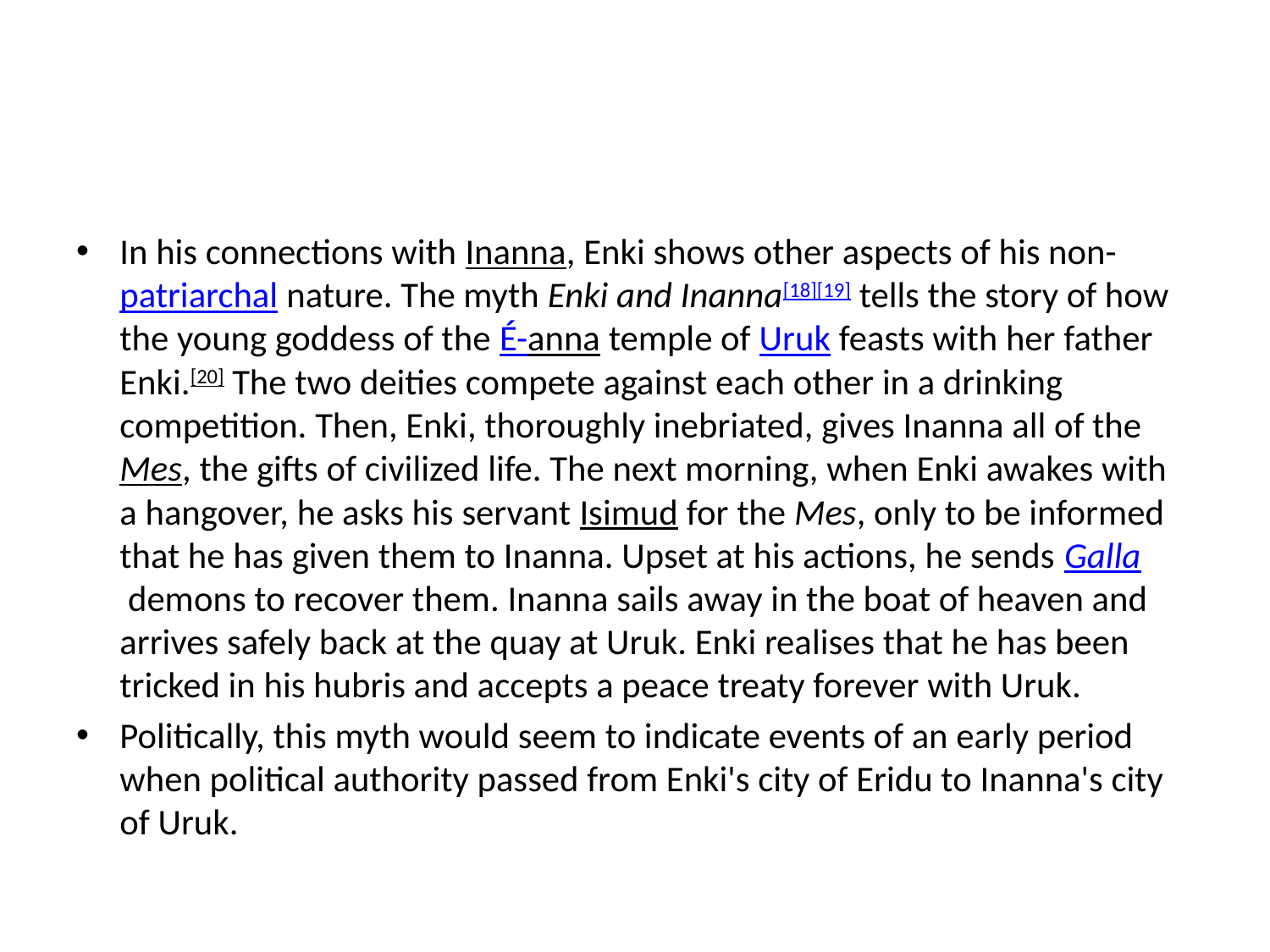

#
In his connections with Inanna, Enki shows other aspects of his non-patriarchal nature. The myth Enki and Inanna[18][19] tells the story of how the young goddess of the É-anna temple of Uruk feasts with her father Enki.[20] The two deities compete against each other in a drinking competition. Then, Enki, thoroughly inebriated, gives Inanna all of the Mes, the gifts of civilized life. The next morning, when Enki awakes with a hangover, he asks his servant Isimud for the Mes, only to be informed that he has given them to Inanna. Upset at his actions, he sends Galla demons to recover them. Inanna sails away in the boat of heaven and arrives safely back at the quay at Uruk. Enki realises that he has been tricked in his hubris and accepts a peace treaty forever with Uruk.
Politically, this myth would seem to indicate events of an early period when political authority passed from Enki's city of Eridu to Inanna's city of Uruk.